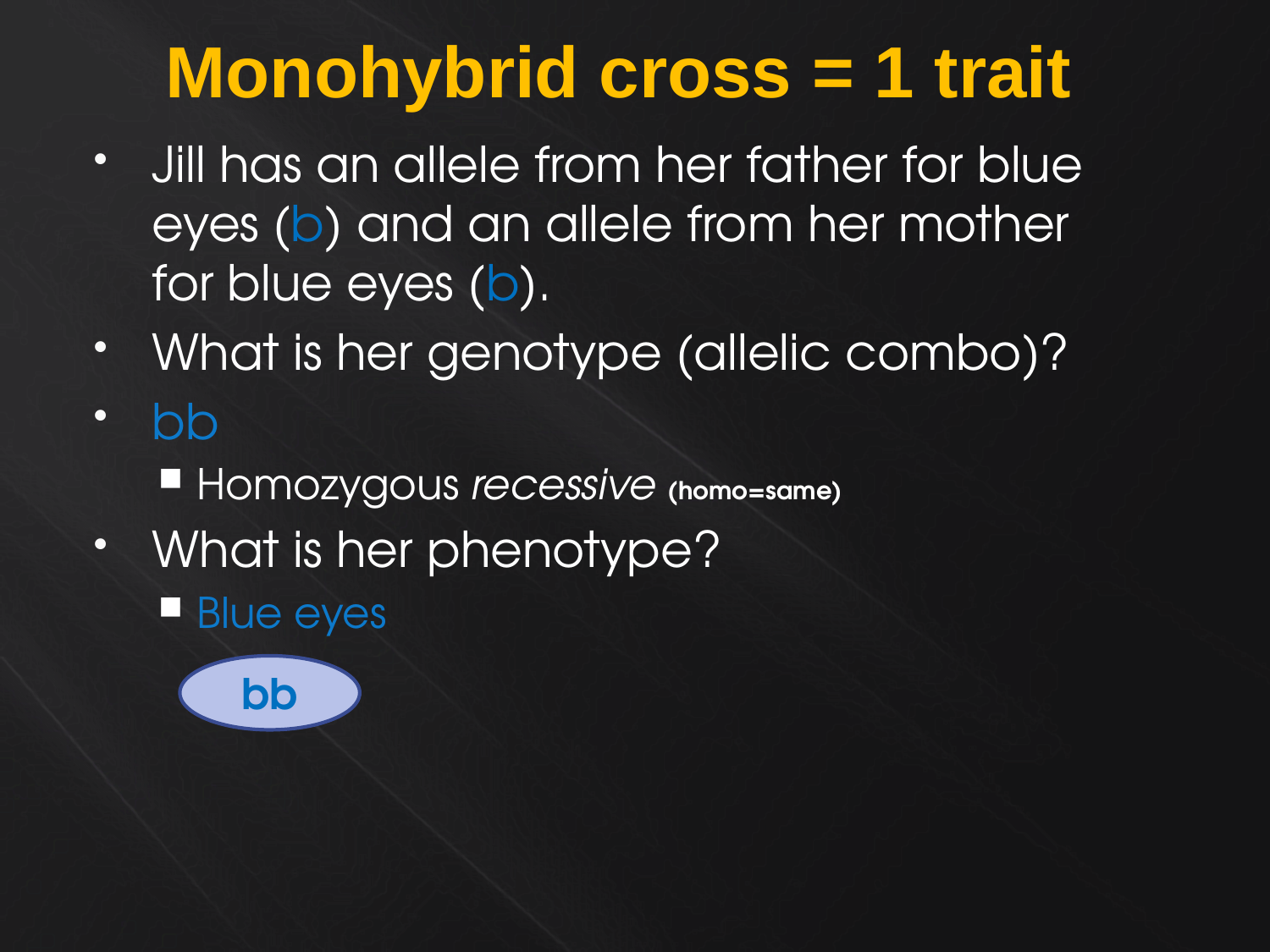

# Monohybrid cross = 1 trait
Jill has an allele from her father for blue eyes (b) and an allele from her mother for blue eyes (b).
What is her genotype (allelic combo)?
bb
Homozygous recessive (homo=same)
What is her phenotype?
Blue eyes
bb